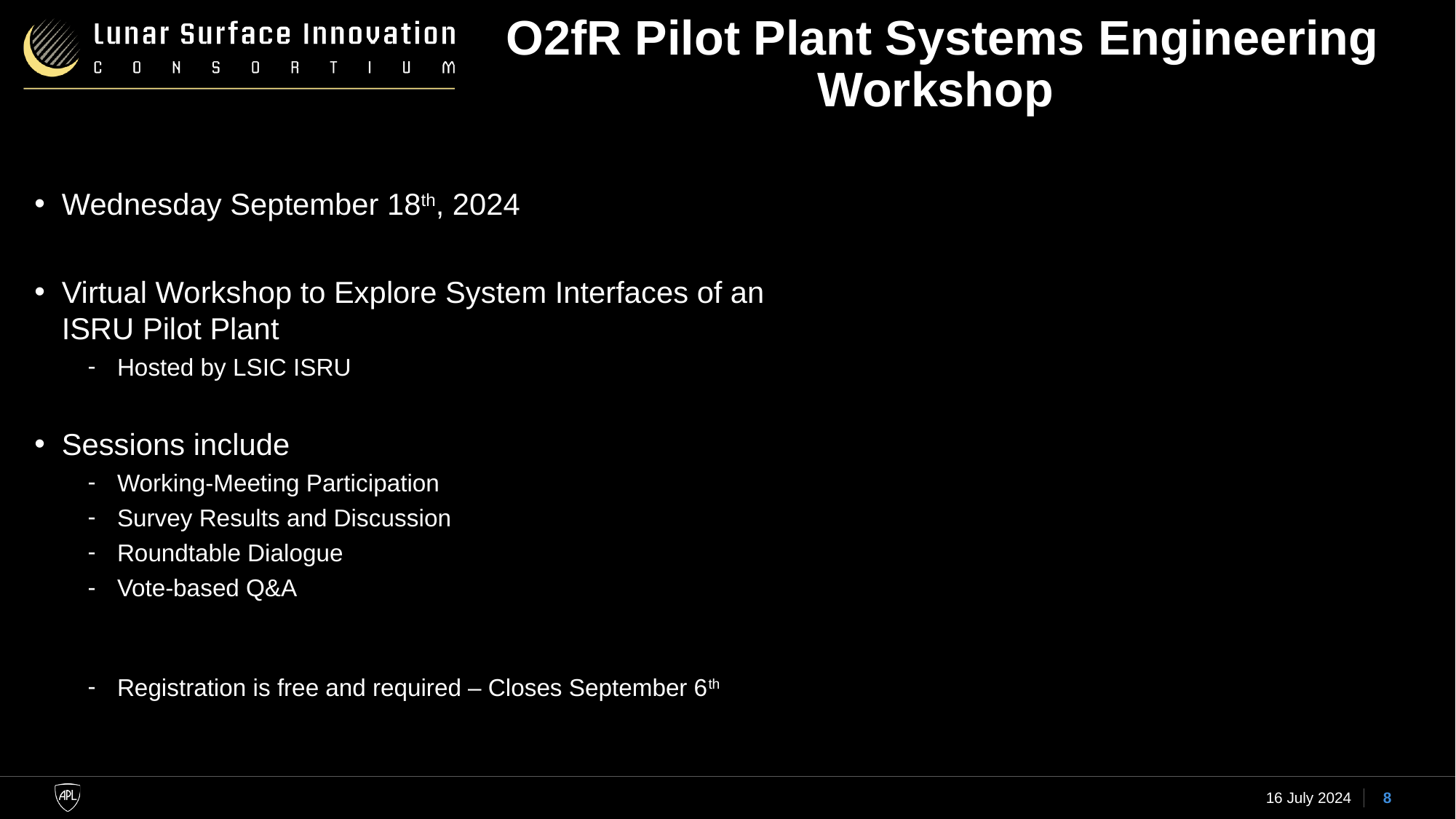

# O2fR Pilot Plant Systems Engineering Workshop
Wednesday September 18th, 2024
Virtual Workshop to Explore System Interfaces of an ISRU Pilot Plant
Hosted by LSIC ISRU
Sessions include
Working-Meeting Participation
Survey Results and Discussion
Roundtable Dialogue
Vote-based Q&A

Registration is free and required – Closes September 6th

16 July 2024
8